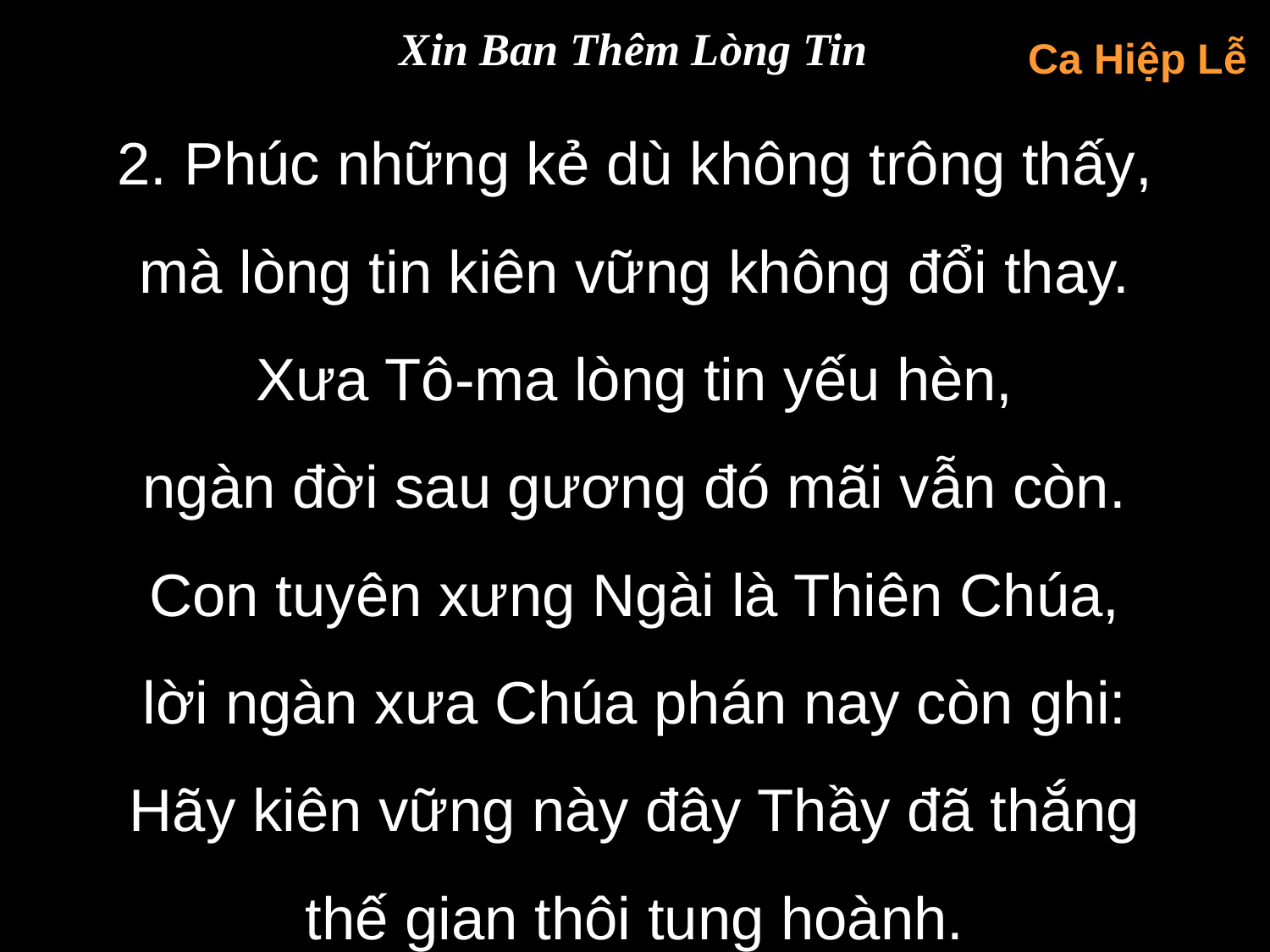

Xin Ban Thêm Lòng Tin
Ca Hiệp Lễ
2. Phúc những kẻ dù không trông thấy,
mà lòng tin kiên vững không đổi thay.
Xưa Tô-ma lòng tin yếu hèn,
ngàn đời sau gương đó mãi vẫn còn.
Con tuyên xưng Ngài là Thiên Chúa,
lời ngàn xưa Chúa phán nay còn ghi:
Hãy kiên vững này đây Thầy đã thắng
thế gian thôi tung hoành.